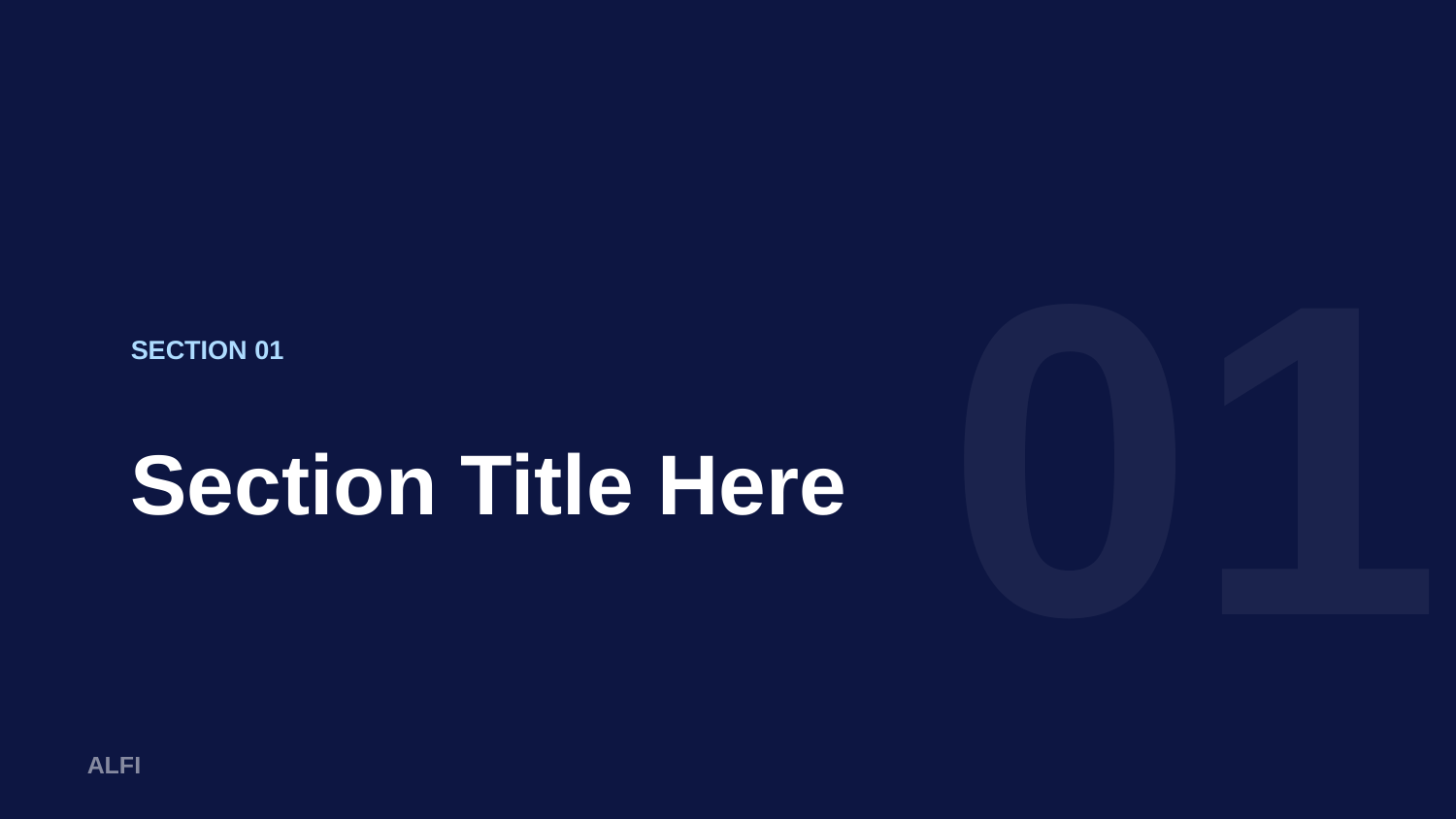

01
SECTION 01
Section Title Here
ALFI